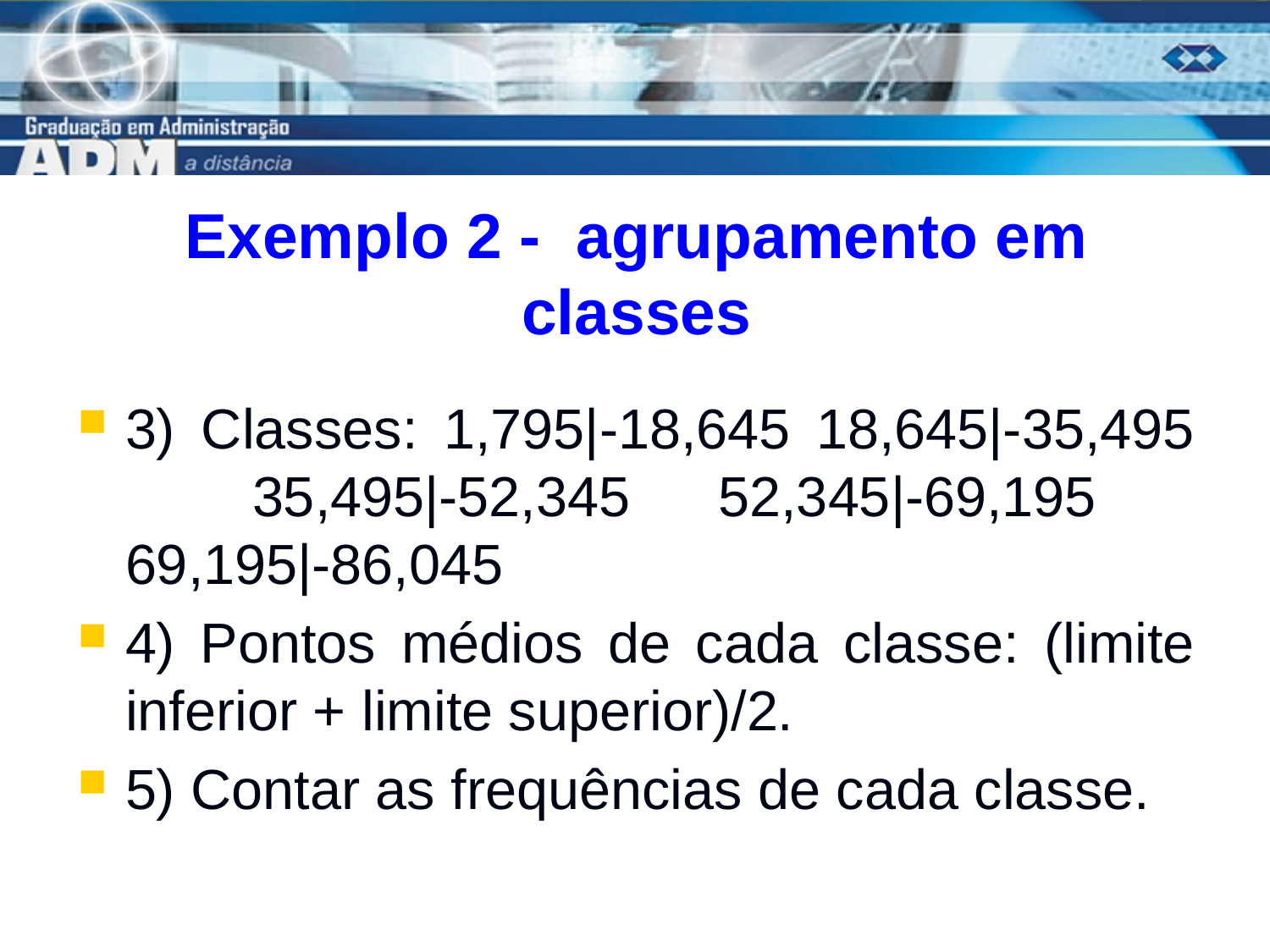

# Exemplo 2 -  agrupamento em classes
3) Classes: 1,795|-18,645 18,645|-35,495	35,495|-52,345	  52,345|-69,195	69,195|-86,045
4) Pontos médios de cada classe: (limite inferior + limite superior)/2.
5) Contar as frequências de cada classe.
17